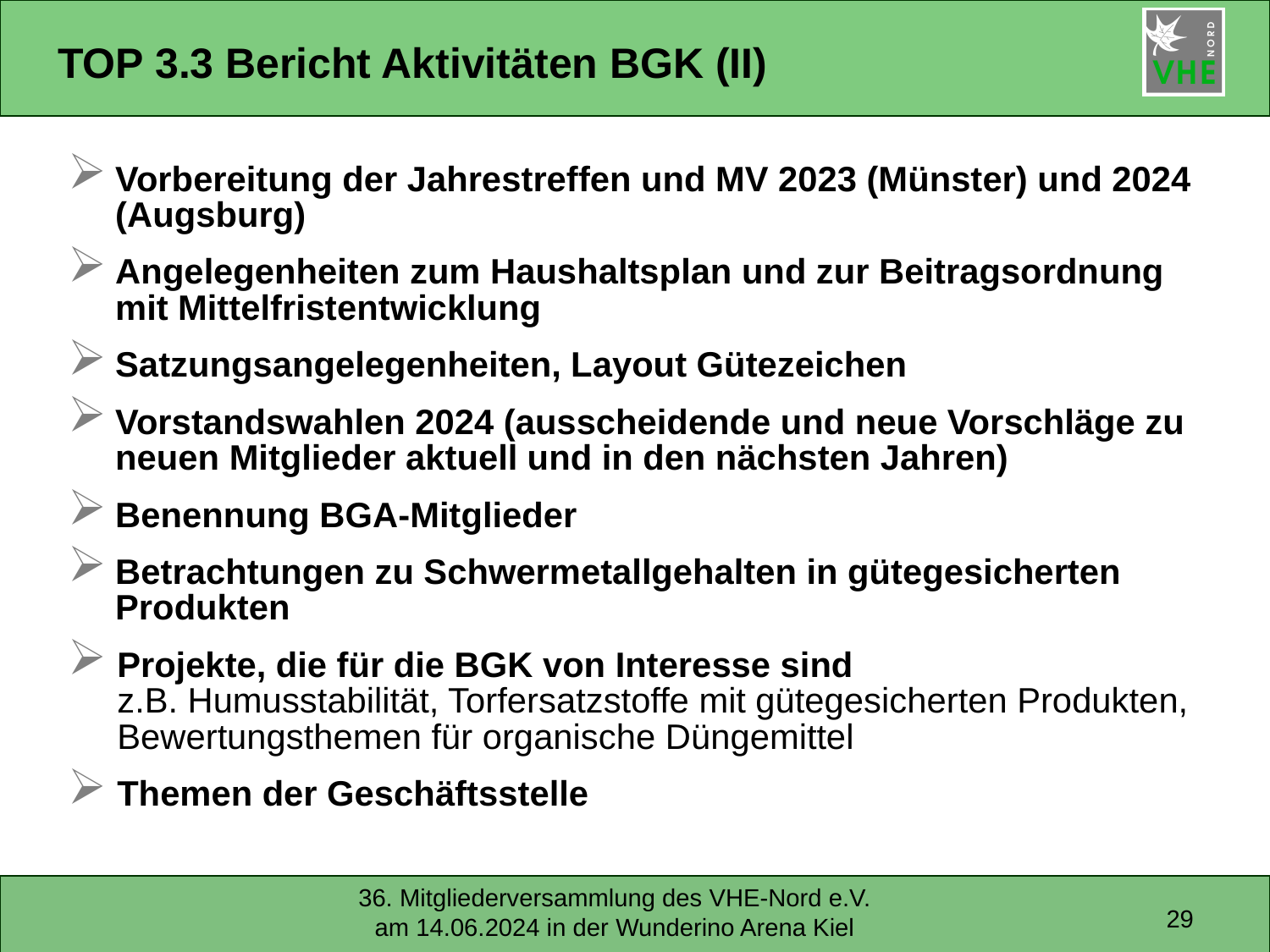

# TOP 3.3 Bericht Aktivitäten BGK (II)
Vorbereitung der Jahrestreffen und MV 2023 (Münster) und 2024 (Augsburg)
Angelegenheiten zum Haushaltsplan und zur Beitragsordnung mit Mittelfristentwicklung
Satzungsangelegenheiten, Layout Gütezeichen
Vorstandswahlen 2024 (ausscheidende und neue Vorschläge zu neuen Mitglieder aktuell und in den nächsten Jahren)
Benennung BGA-Mitglieder
Betrachtungen zu Schwermetallgehalten in gütegesicherten Produkten
Projekte, die für die BGK von Interesse sind
z.B. Humusstabilität, Torfersatzstoffe mit gütegesicherten Produkten, Bewertungsthemen für organische Düngemittel
Themen der Geschäftsstelle

29
36. Mitgliederversammlung des VHE-Nord e.V. am 14.06.2024 in der Wunderino Arena Kiel